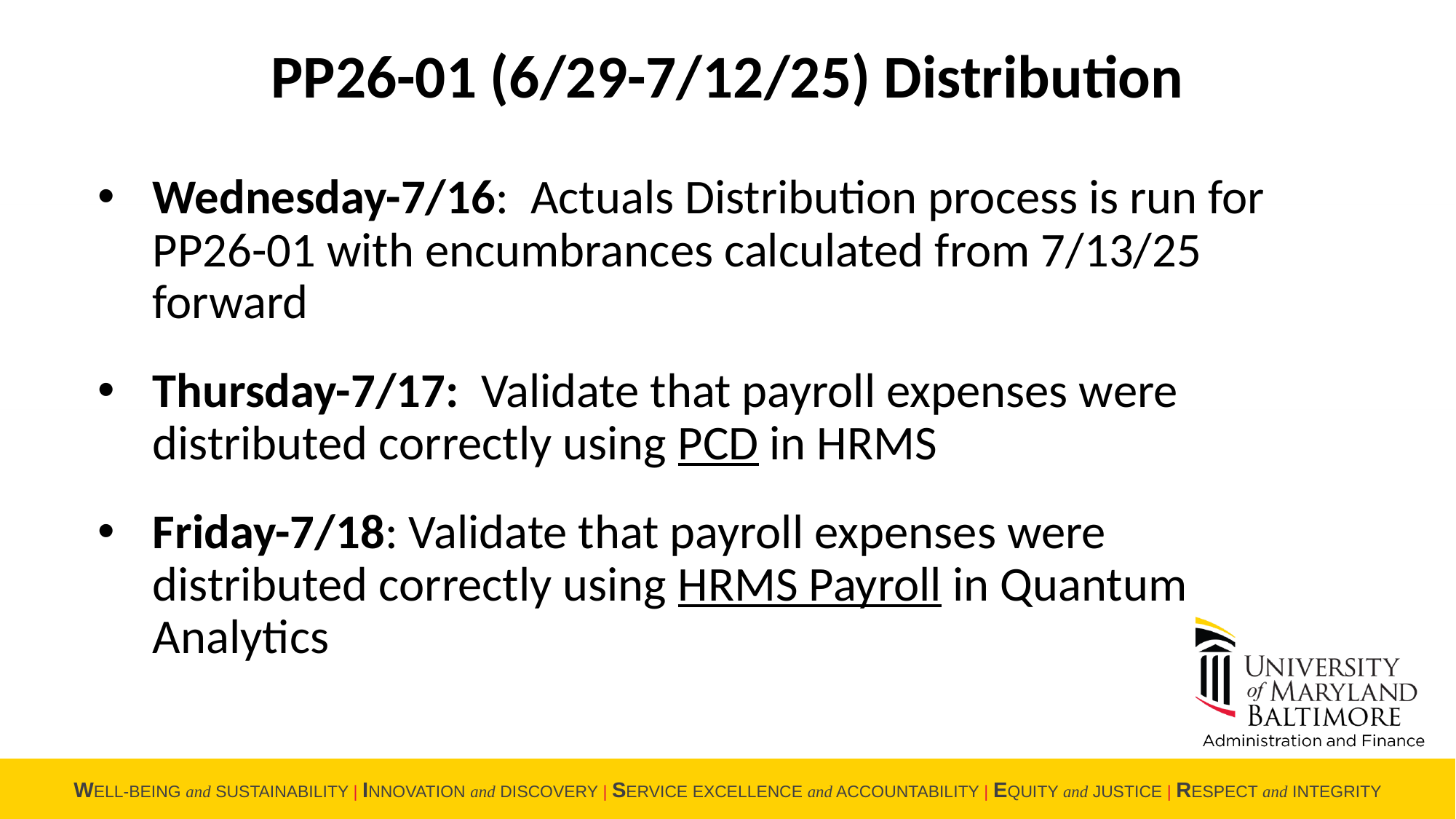

PP26-01 (6/29-7/12/25) Distribution
Wednesday-7/16:  Actuals Distribution process is run for PP26-01 with encumbrances calculated from 7/13/25 forward
Thursday-7/17:  Validate that payroll expenses were distributed correctly using PCD in HRMS
Friday-7/18: Validate that payroll expenses were distributed correctly using HRMS Payroll in Quantum Analytics